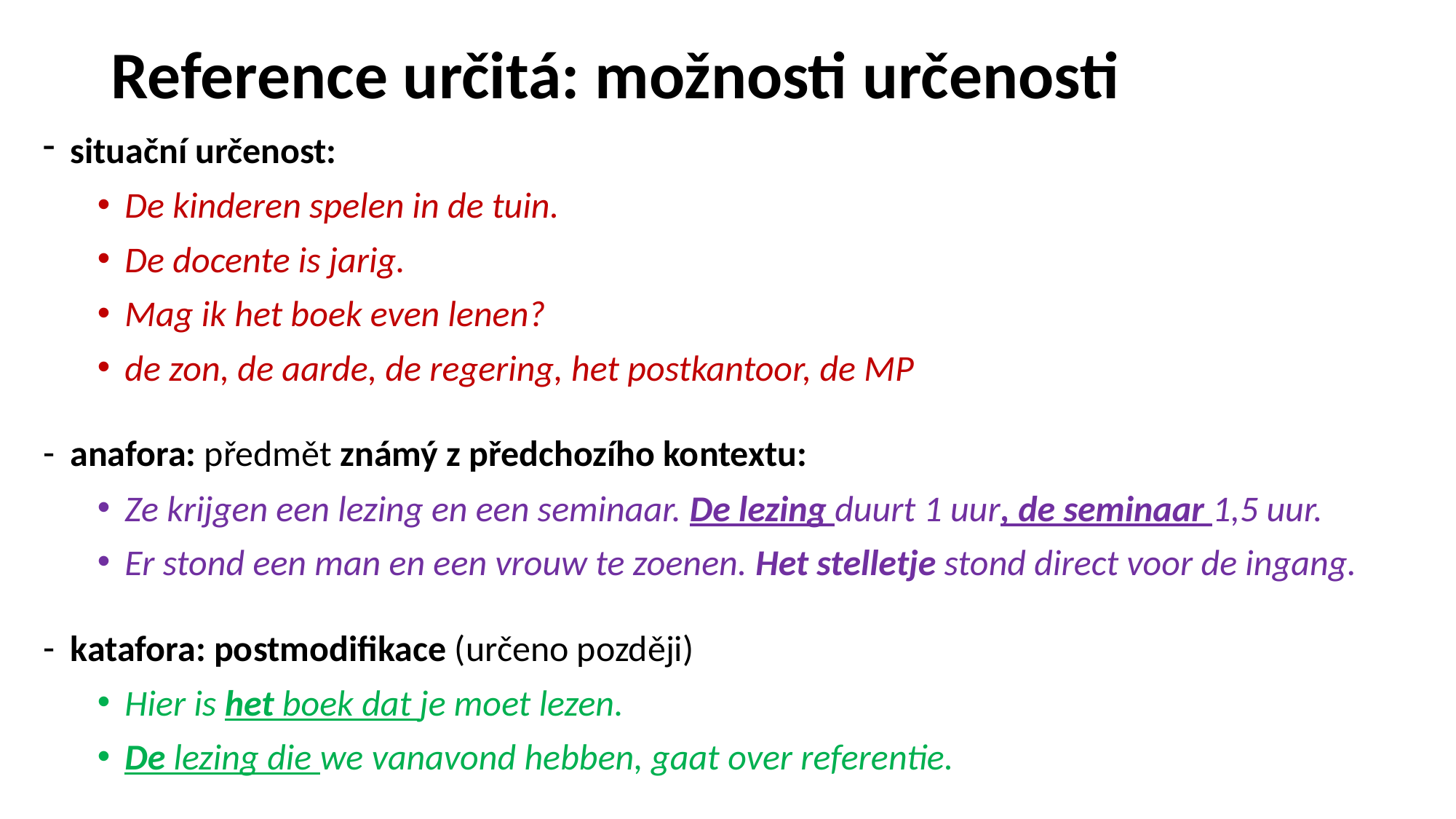

# Reference určitá: možnosti určenosti
situační určenost:
De kinderen spelen in de tuin.
De docente is jarig.
Mag ik het boek even lenen?
de zon, de aarde, de regering, het postkantoor, de MP

anafora: předmět známý z předchozího kontextu:
Ze krijgen een lezing en een seminaar. De lezing duurt 1 uur, de seminaar 1,5 uur.
Er stond een man en een vrouw te zoenen. Het stelletje stond direct voor de ingang.

katafora: postmodifikace (určeno později)
Hier is het boek dat je moet lezen.
De lezing die we vanavond hebben, gaat over referentie.